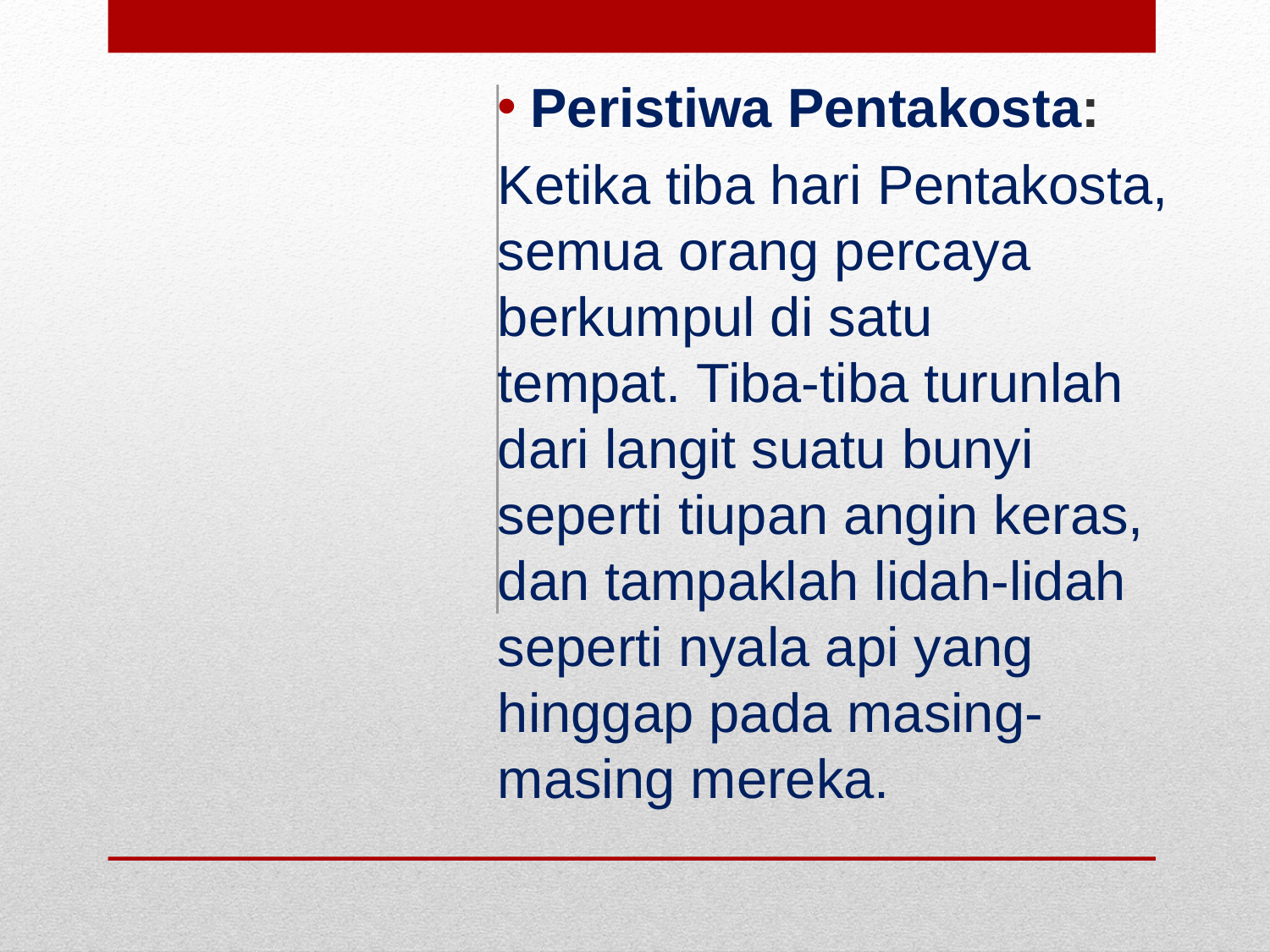

Peristiwa Pentakosta:
Ketika tiba hari Pentakosta, semua orang percaya berkumpul di satu tempat. Tiba-tiba turunlah dari langit suatu bunyi seperti tiupan angin keras, dan tampaklah lidah-lidah seperti nyala api yang hinggap pada masing-masing mereka.